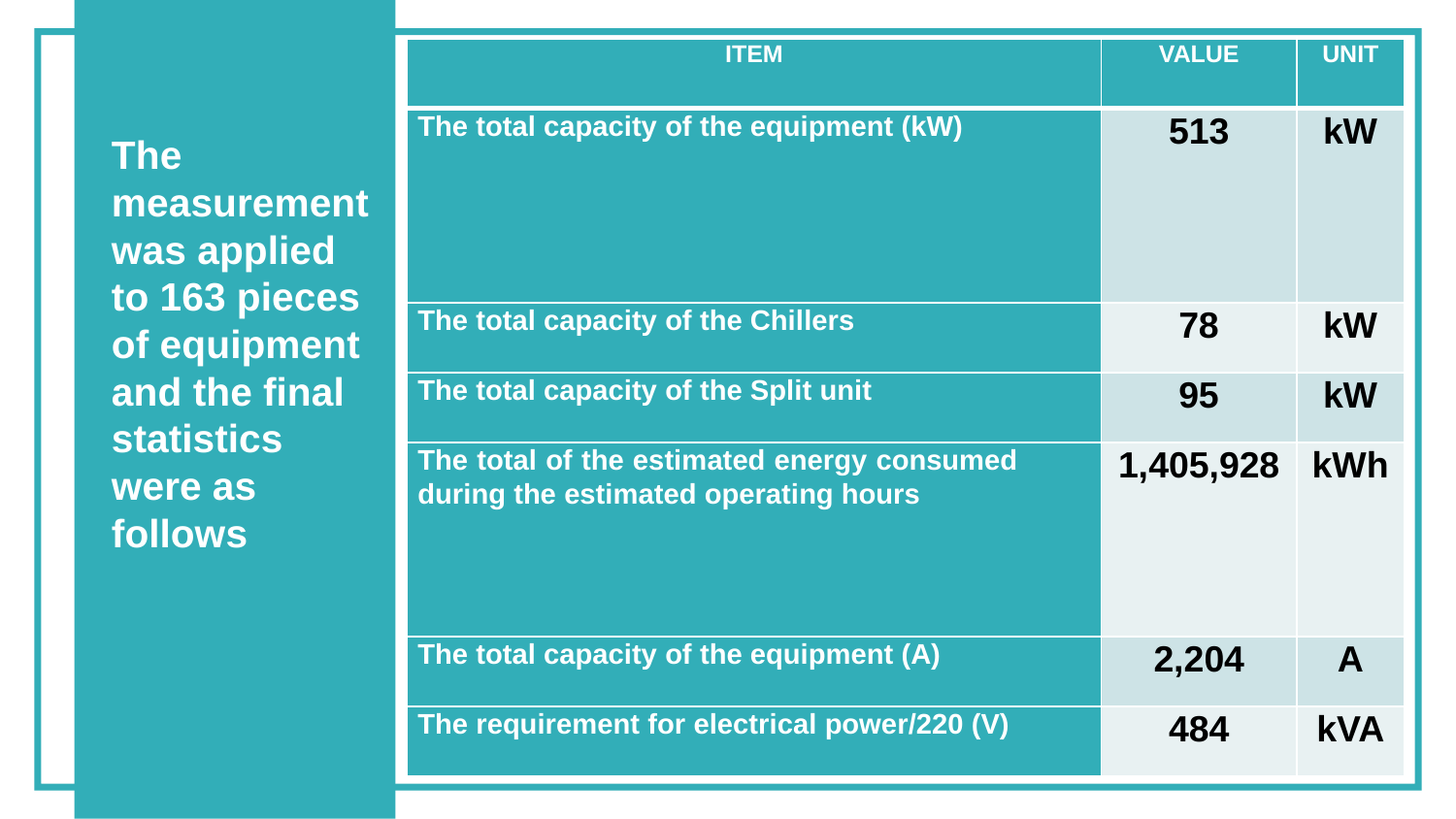

| ITEM | VALUE | UNIT |
| --- | --- | --- |
| The total capacity of the equipment (kW) | 513 | kW |
| The total capacity of the Chillers | 78 | kW |
| The total capacity of the Split unit | 95 | kW |
| The total of the estimated energy consumed during the estimated operating hours | 1,405,928 | kWh |
| The total capacity of the equipment (A) | 2,204 | A |
| The requirement for electrical power/220 (V) | 484 | kVA |
The measurement was applied to 163 pieces of equipment and the final statistics were as follows